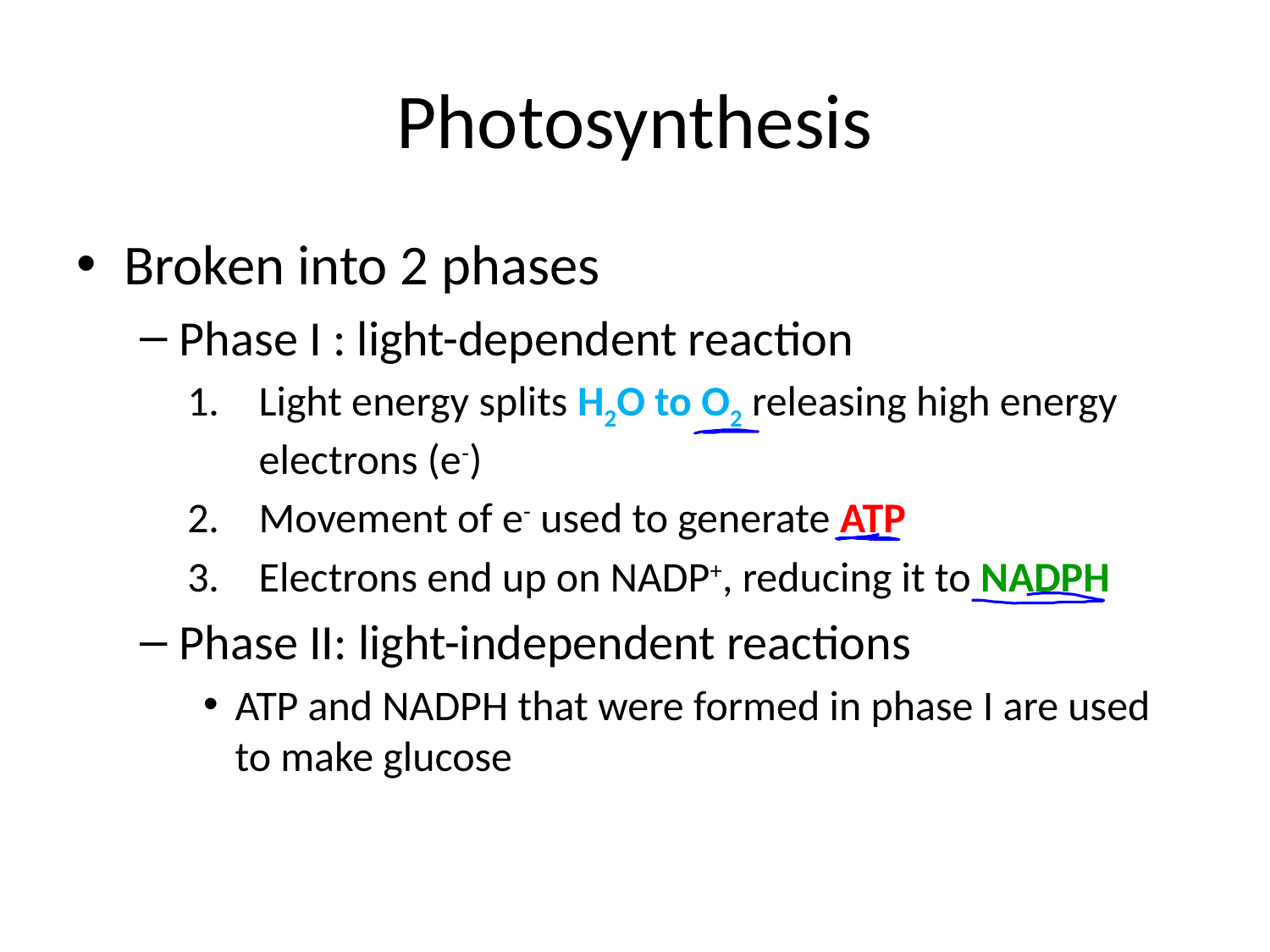

# Photosynthesis
Broken into 2 phases
Phase I : light-dependent reaction
Light energy splits H2O to O2 releasing high energy electrons (e-)
Movement of e- used to generate ATP
Electrons end up on NADP+, reducing it to NADPH
Phase II: light-independent reactions
ATP and NADPH that were formed in phase I are used to make glucose